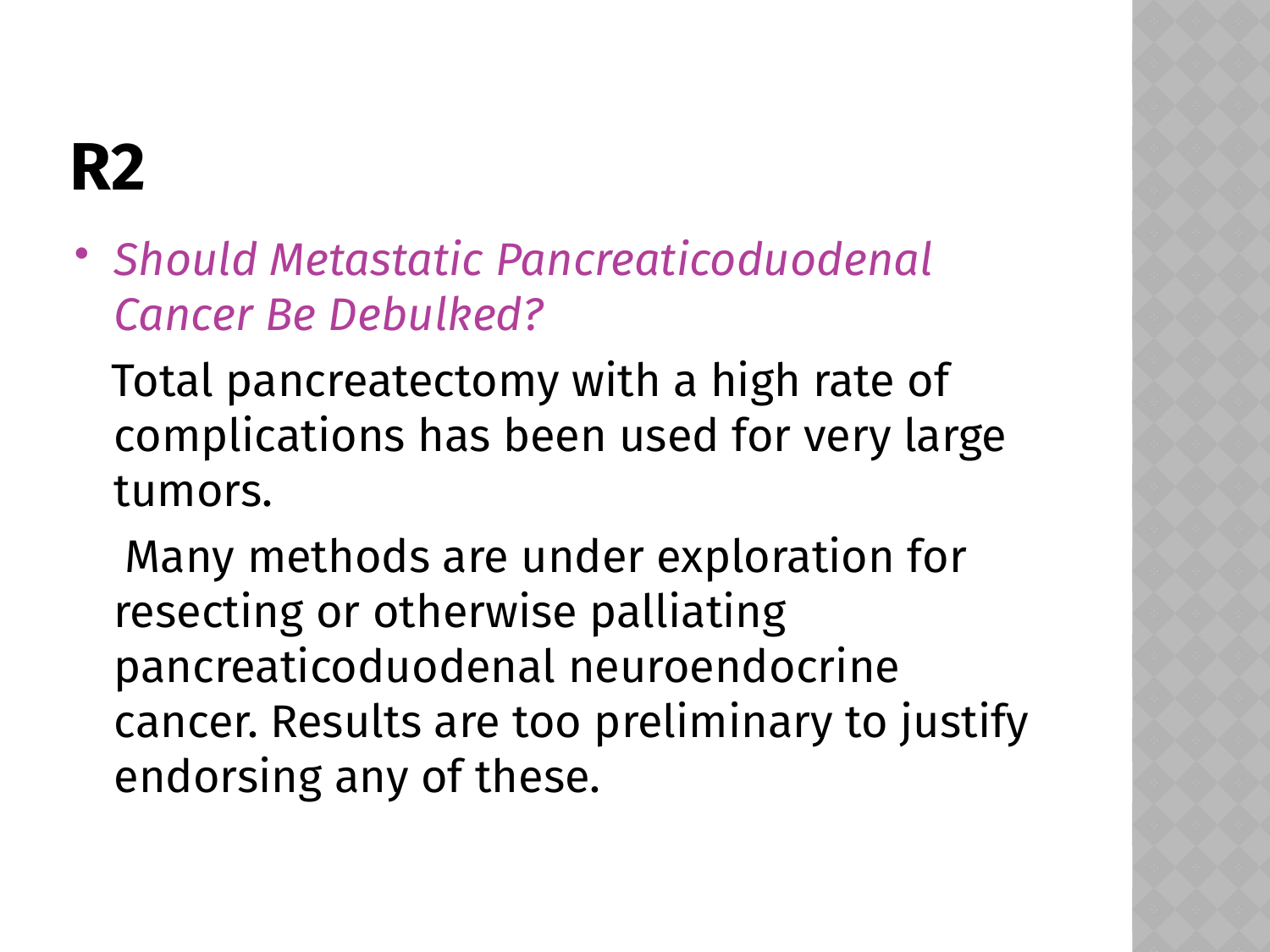

# R2
Should Metastatic Pancreaticoduodenal Cancer Be Debulked?
   Total pancreatectomy with a high rate of complications has been used for very large tumors.
    Many methods are under exploration for resecting or otherwise palliating pancreaticoduodenal neuroendocrine cancer. Results are too preliminary to justify endorsing any of these.